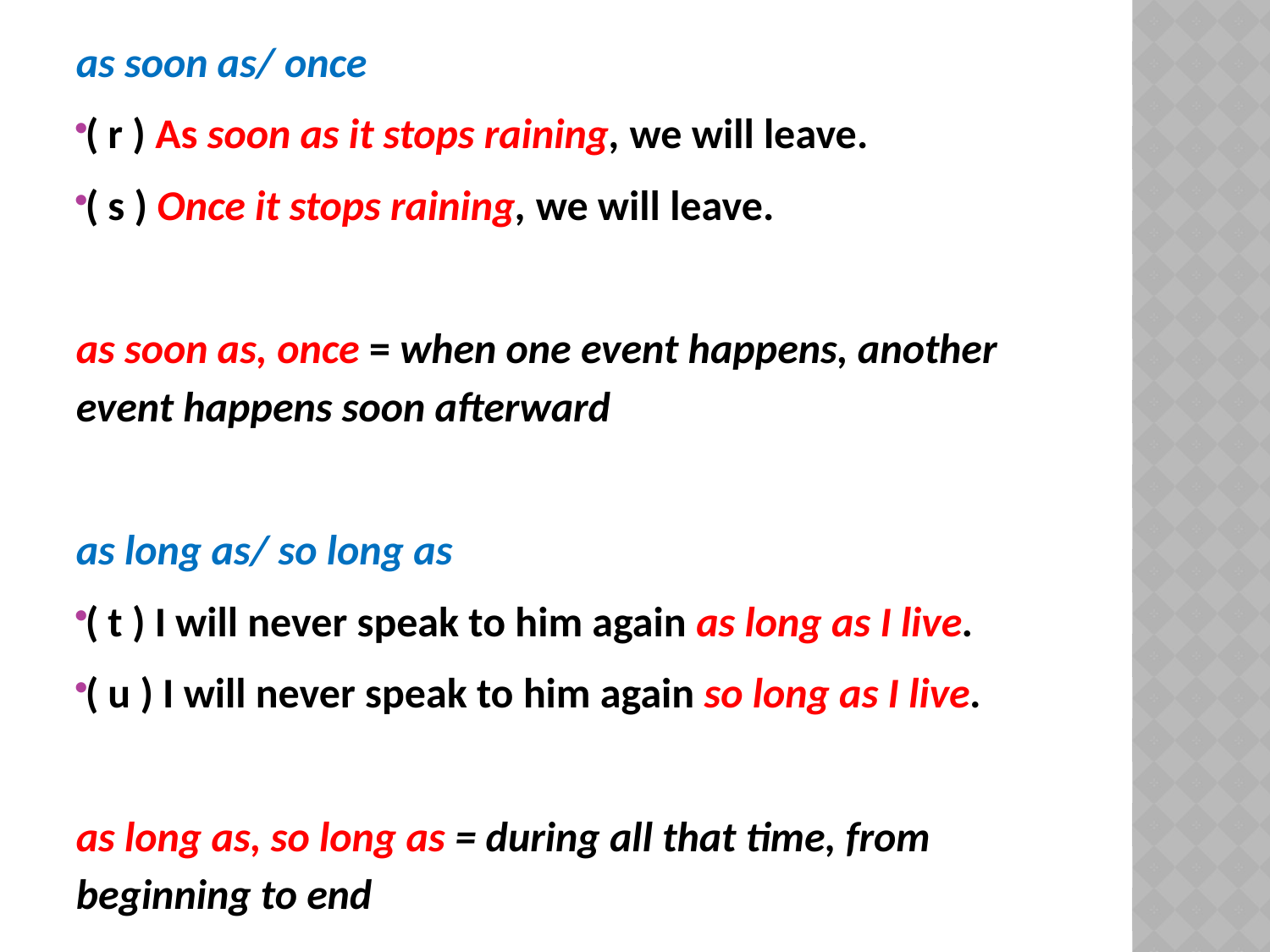

as soon as/ once
( r ) As soon as it stops raining, we will leave.
( s ) Once it stops raining, we will leave.

as soon as, once = when one event happens, another event happens soon afterward

as long as/ so long as
( t ) I will never speak to him again as long as I live.
( u ) I will never speak to him again so long as I live.

as long as, so long as = during all that time, from beginning to end